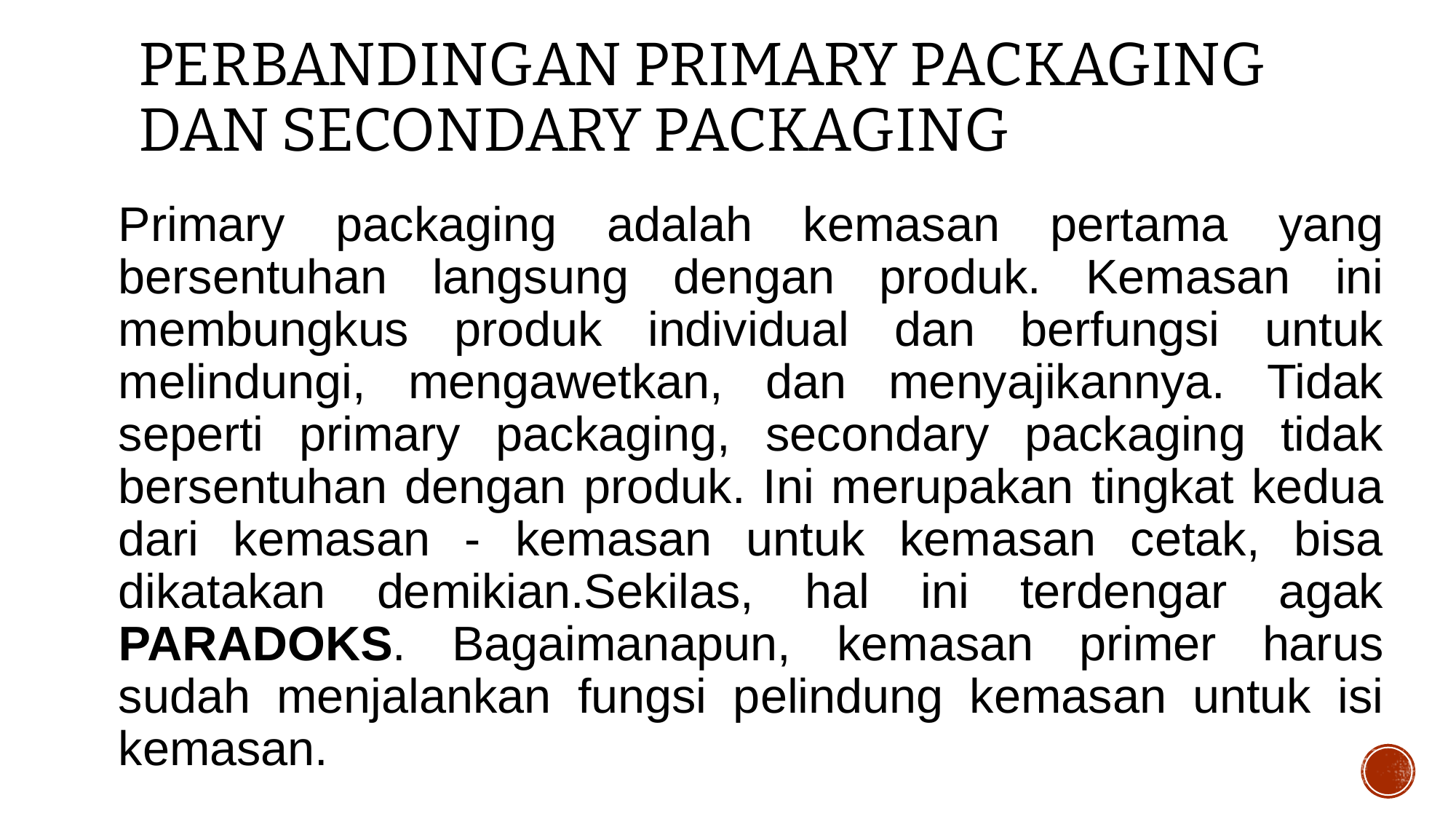

# Perbandingan Primary packaging dan secondary packaging
Primary packaging adalah kemasan pertama yang bersentuhan langsung dengan produk. Kemasan ini membungkus produk individual dan berfungsi untuk melindungi, mengawetkan, dan menyajikannya. Tidak seperti primary packaging, secondary packaging tidak bersentuhan dengan produk. Ini merupakan tingkat kedua dari kemasan - kemasan untuk kemasan cetak, bisa dikatakan demikian.Sekilas, hal ini terdengar agak PARADOKS. Bagaimanapun, kemasan primer harus sudah menjalankan fungsi pelindung kemasan untuk isi kemasan.